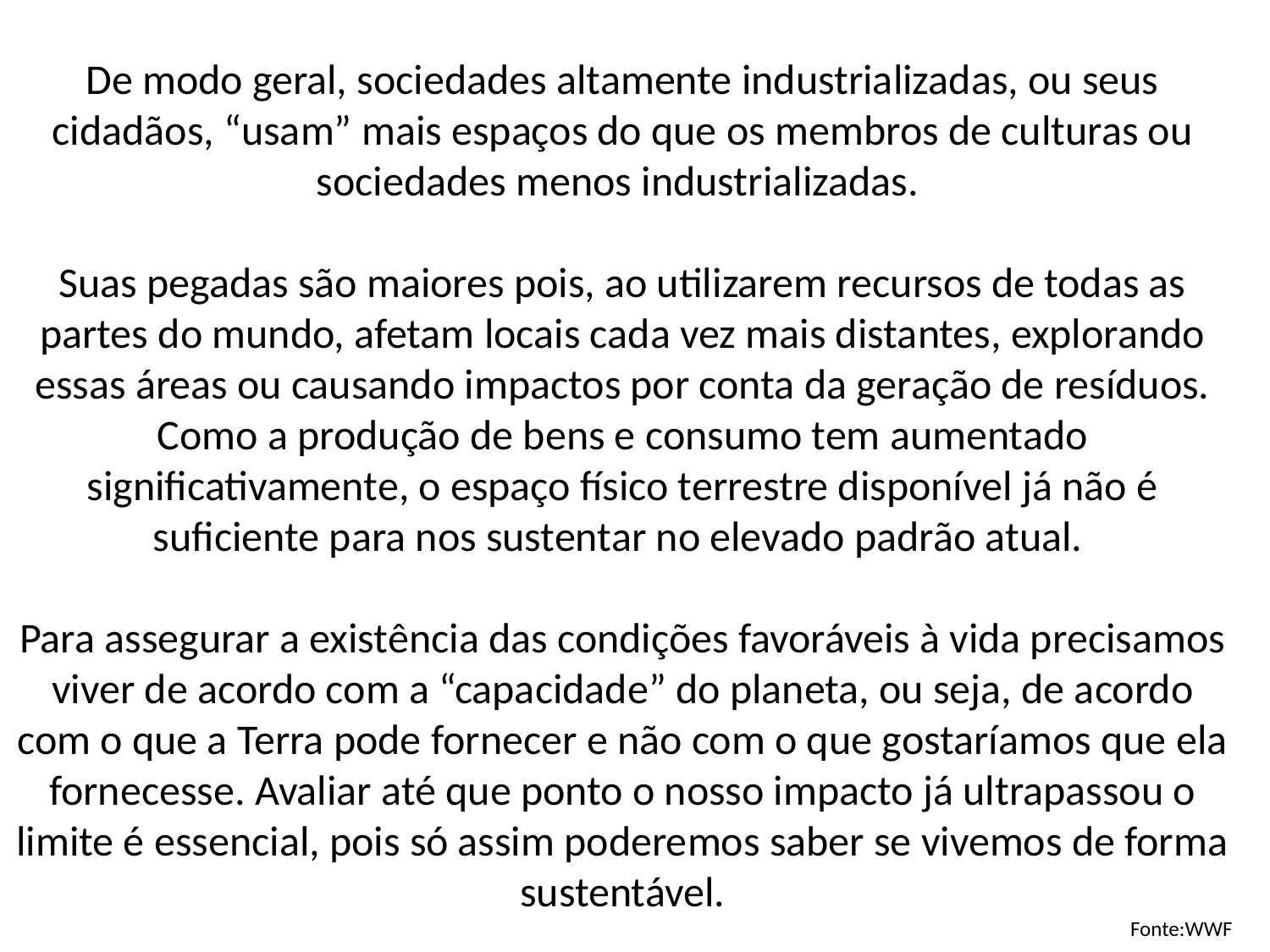

De modo geral, sociedades altamente industrializadas, ou seus cidadãos, “usam” mais espaços do que os membros de culturas ou sociedades menos industrializadas.
Suas pegadas são maiores pois, ao utilizarem recursos de todas as partes do mundo, afetam locais cada vez mais distantes, explorando essas áreas ou causando impactos por conta da geração de resíduos. Como a produção de bens e consumo tem aumentado significativamente, o espaço físico terrestre disponível já não é suficiente para nos sustentar no elevado padrão atual.
Para assegurar a existência das condições favoráveis à vida precisamos viver de acordo com a “capacidade” do planeta, ou seja, de acordo com o que a Terra pode fornecer e não com o que gostaríamos que ela fornecesse. Avaliar até que ponto o nosso impacto já ultrapassou o limite é essencial, pois só assim poderemos saber se vivemos de forma sustentável.
Fonte:WWF